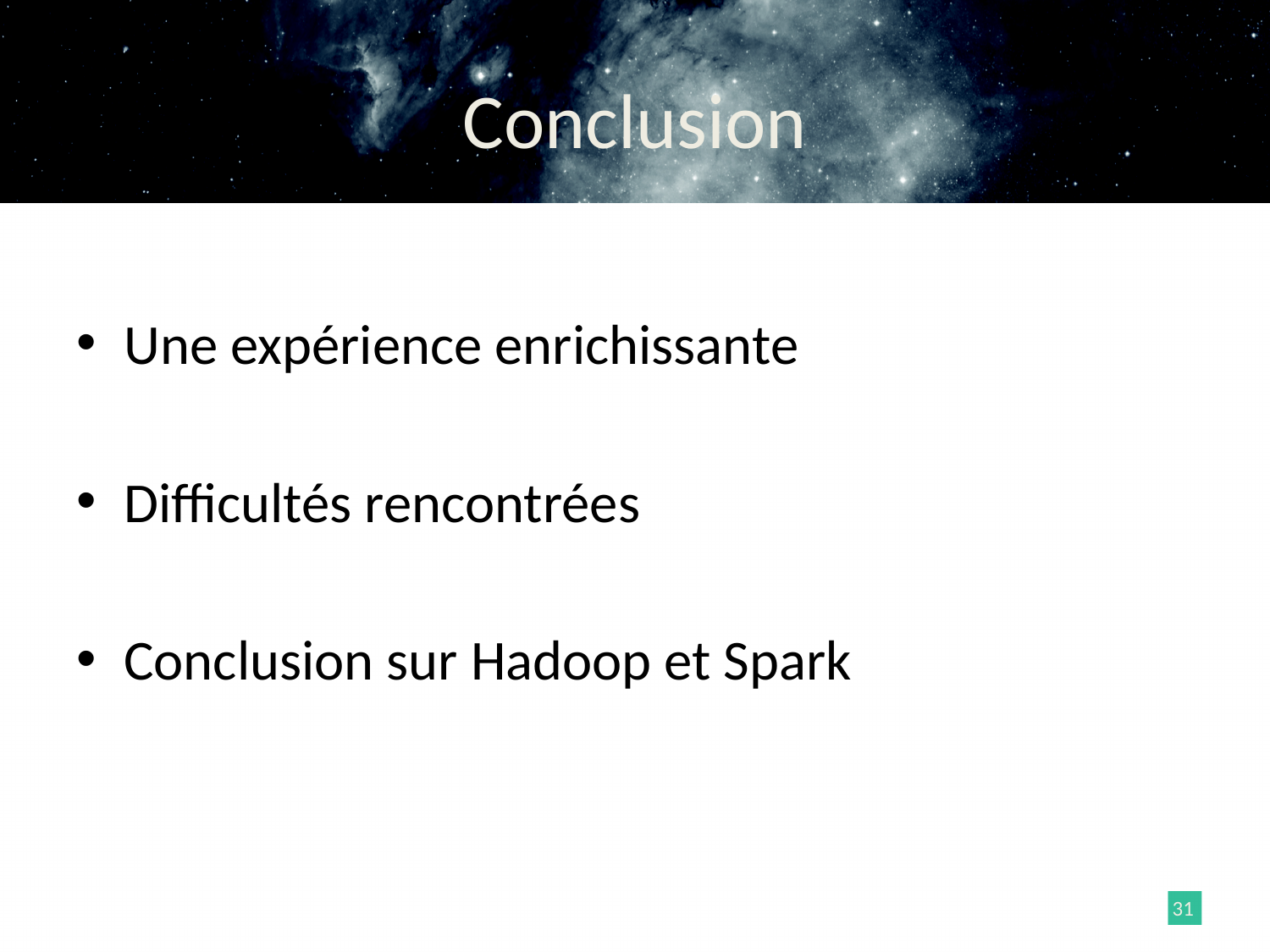

# Conclusion

Une expérience enrichissante

Difficultés rencontrées

Conclusion sur Hadoop et Spark
31